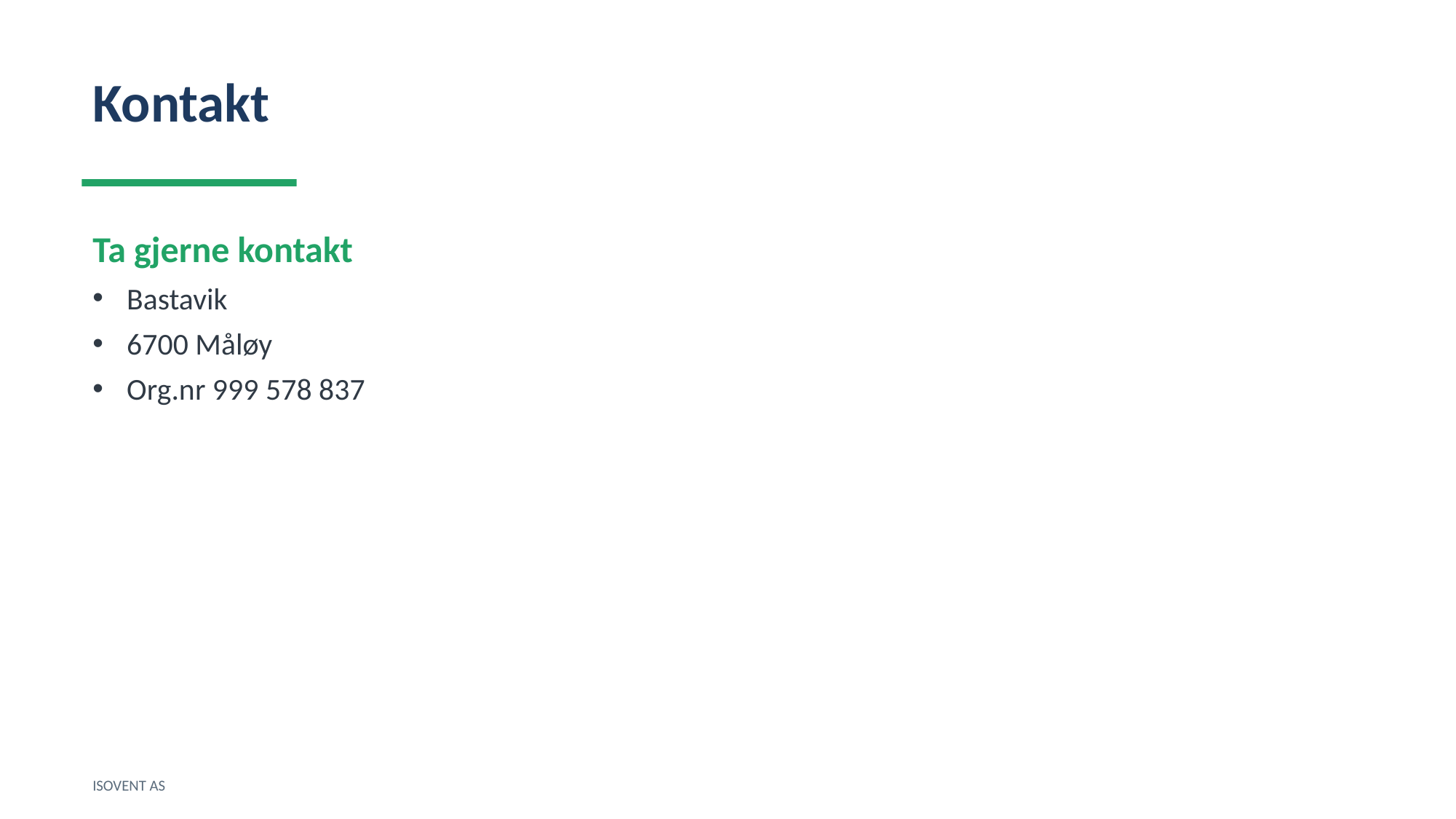

Kontakt

Ta gjerne kontakt
Bastavik
6700 Måløy
Org.nr 999 578 837
ISOVENT AS